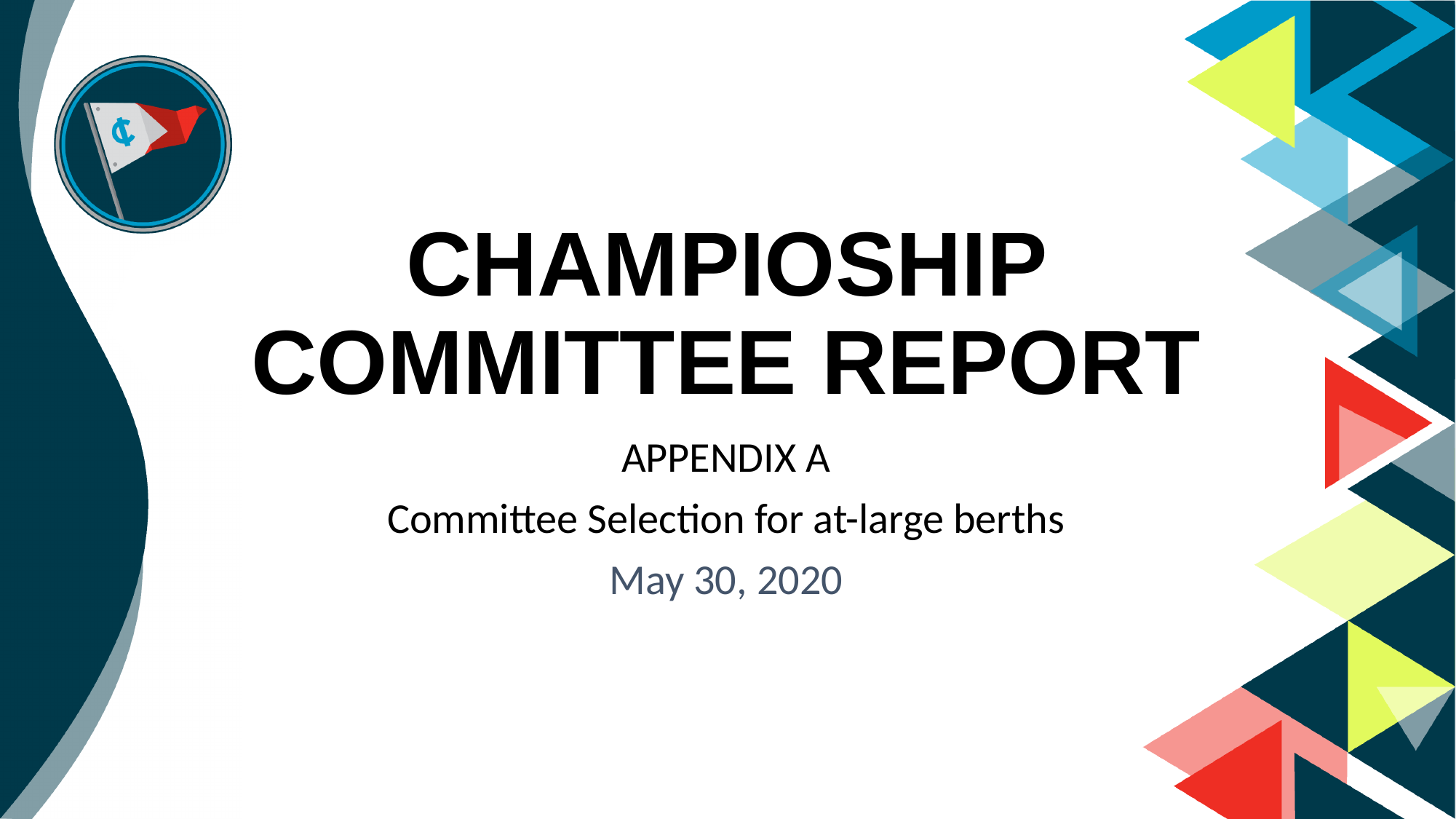

# CHAMPIOSHIP COMMITTEE REPORT
APPENDIX A
Committee Selection for at-large berths
May 30, 2020